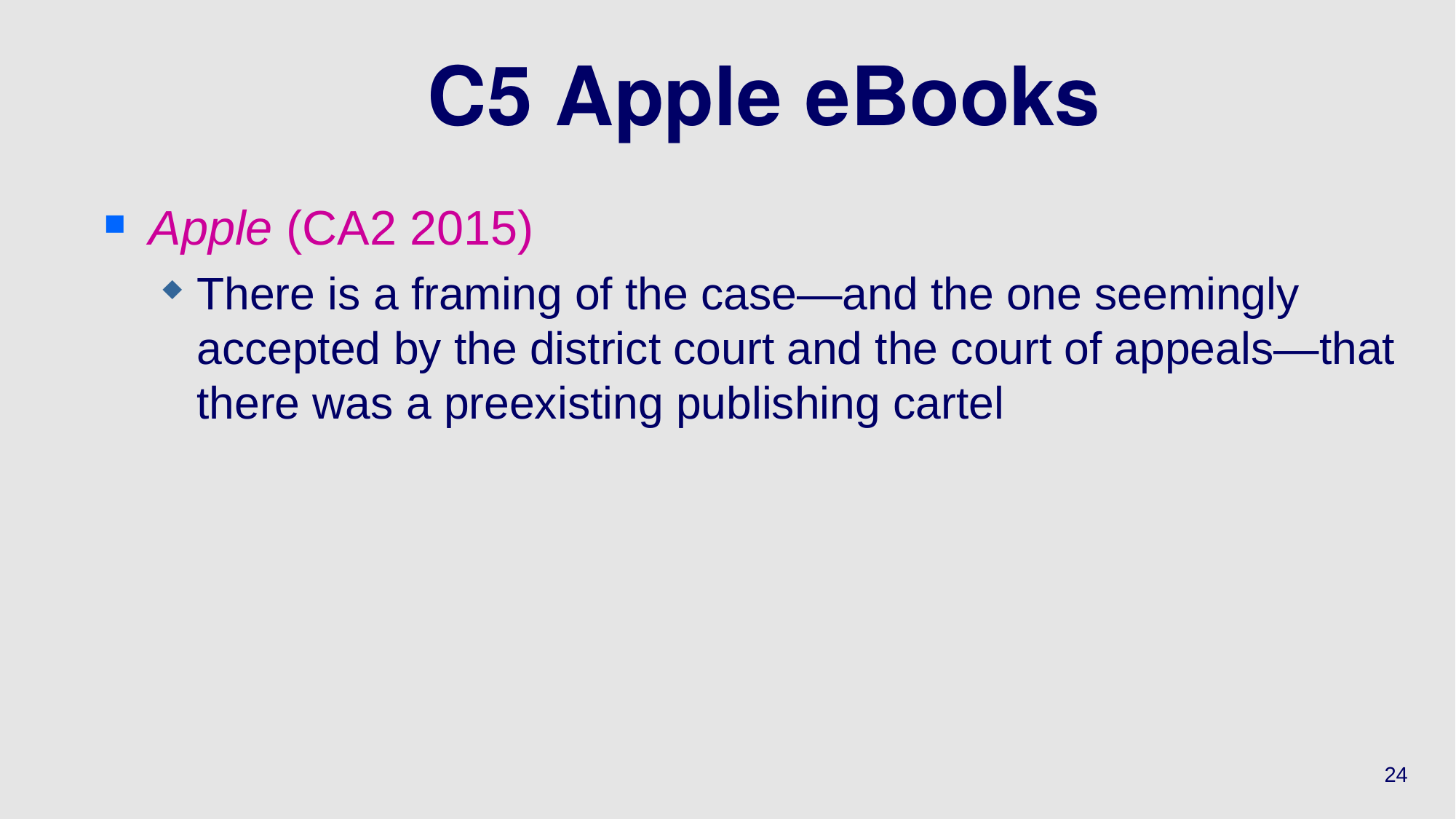

# C5 Apple eBooks
Apple (CA2 2015)
There is a framing of the case—and the one seemingly accepted by the district court and the court of appeals—that there was a preexisting publishing cartel
24